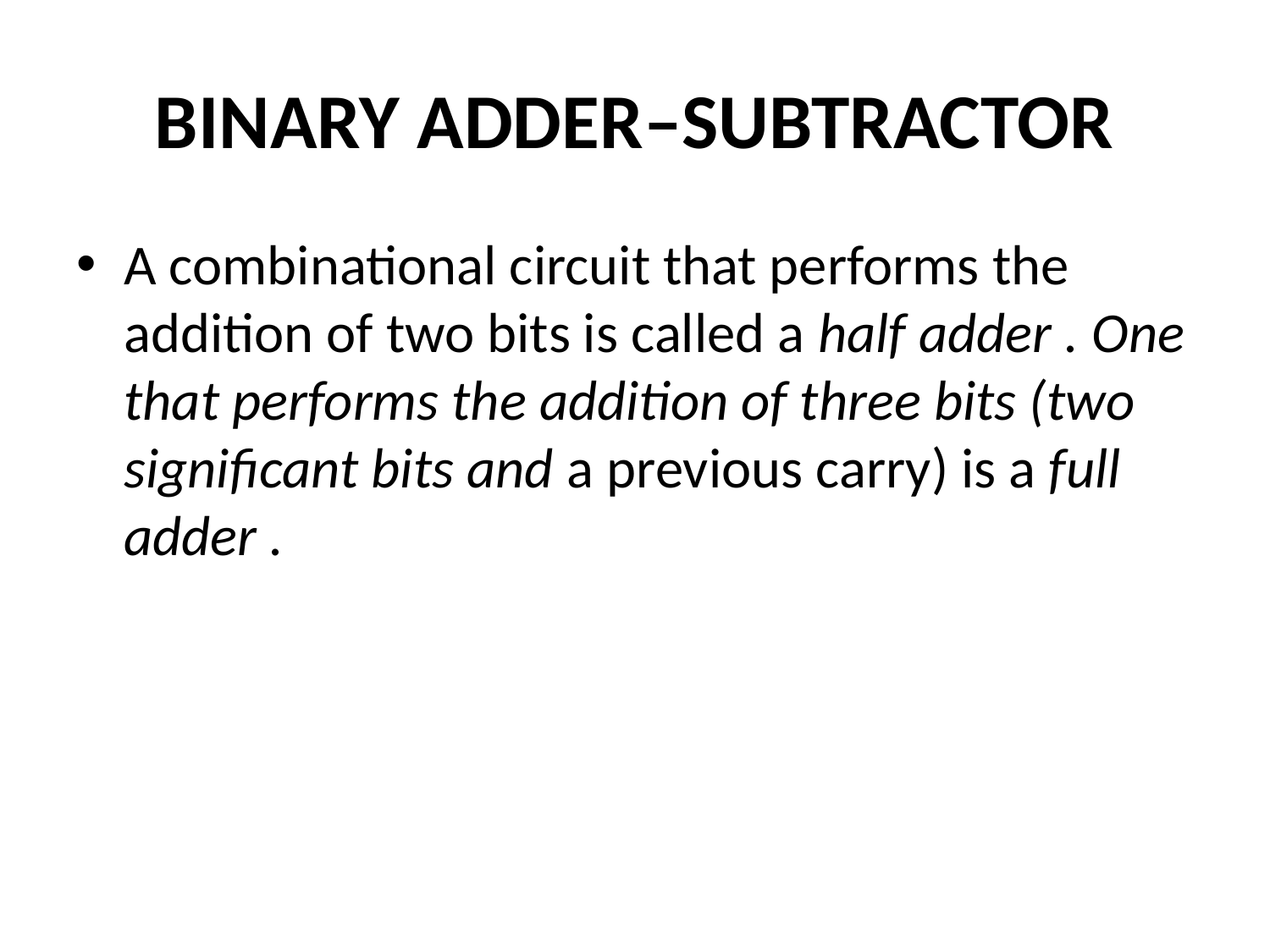

# BINARY ADDER–SUBTRACTOR
A combinational circuit that performs the addition of two bits is called a half adder . One that performs the addition of three bits (two significant bits and a previous carry) is a full adder .